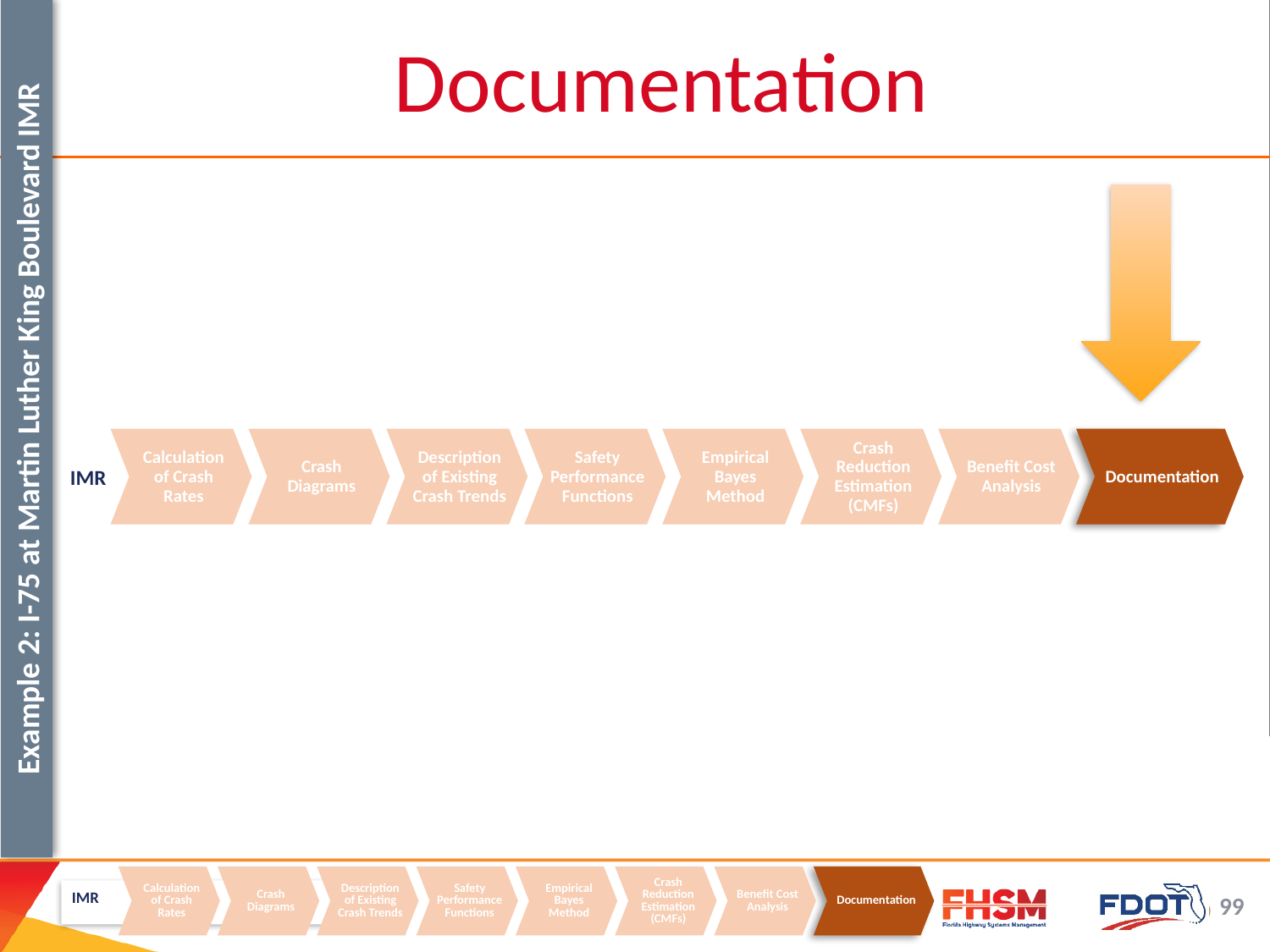

Documentation

Example 2: I-75 at Martin Luther King Boulevard IMR
Calculation of Crash Rates
Crash Diagrams
Description of Existing Crash Trends
Crash Reduction Estimation (CMFs)
Documentation
Safety Performance Functions
Empirical Bayes Method
Benefit Cost Analysis
IMR
IMR
Calculation of Crash Rates
Crash Diagrams
Description of Existing Crash Trends
Safety Performance Functions
Empirical Bayes Method
Crash Reduction Estimation (CMFs)
Benefit Cost Analysis
Documentation
99